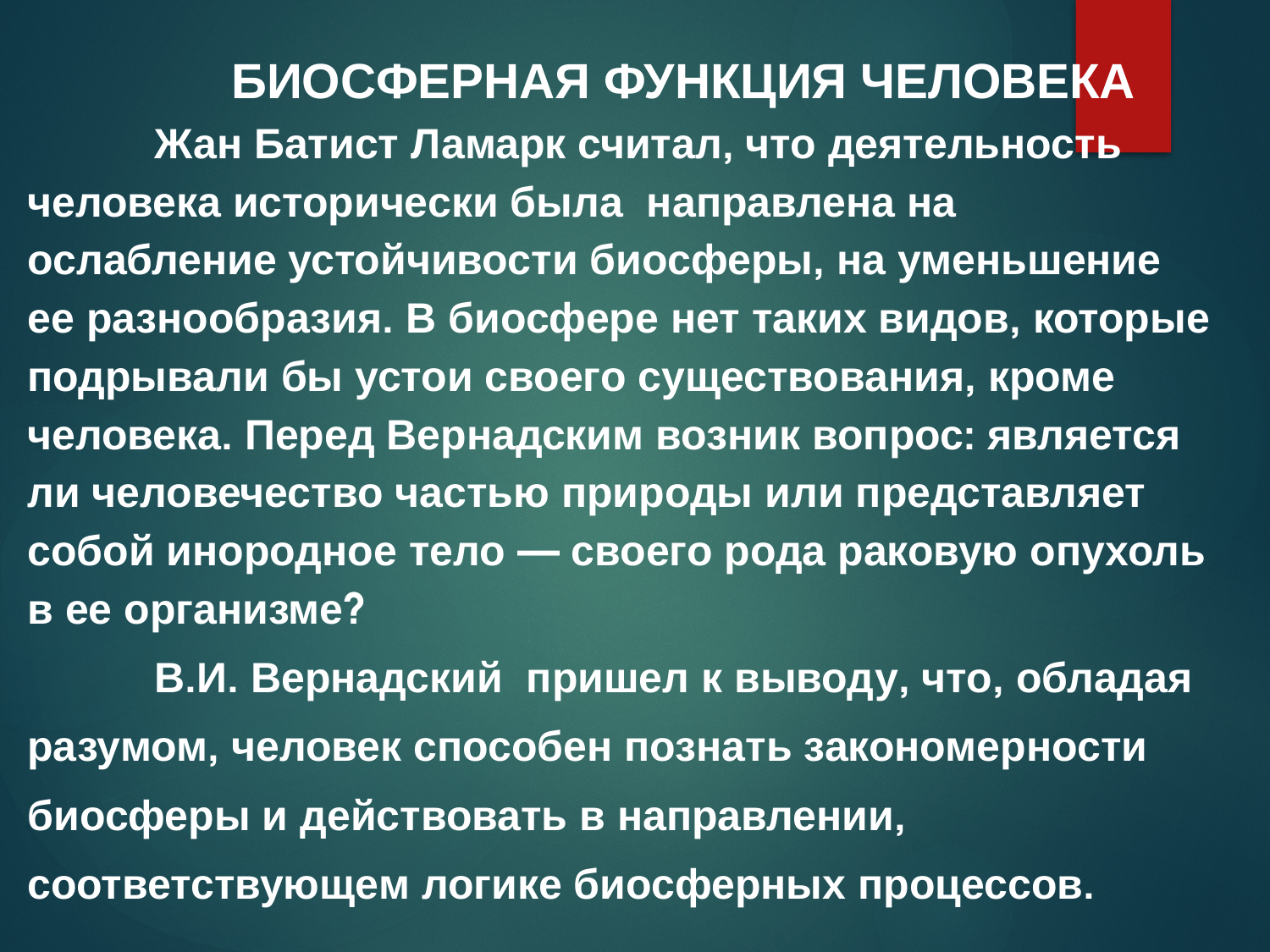

БИОСФЕРНАЯ ФУНКЦИЯ ЧЕЛОВЕКА
	Жан Батист Ламарк считал, что деятельность человека исторически была  направлена на ослабление устойчивости биосферы, на уменьшение ее разнообразия. В биосфере нет таких видов, которые подрывали бы устои своего существования, кроме человека. Перед Вернадским возник вопрос: является ли человечество частью природы или представляет собой инородное тело — своего рода раковую опухоль в ее организме?
	В.И. Вернадский  пришел к выводу, что, обладая разумом, человек способен познать закономерности биосферы и действовать в направлении, соответствующем логике биосферных процессов.